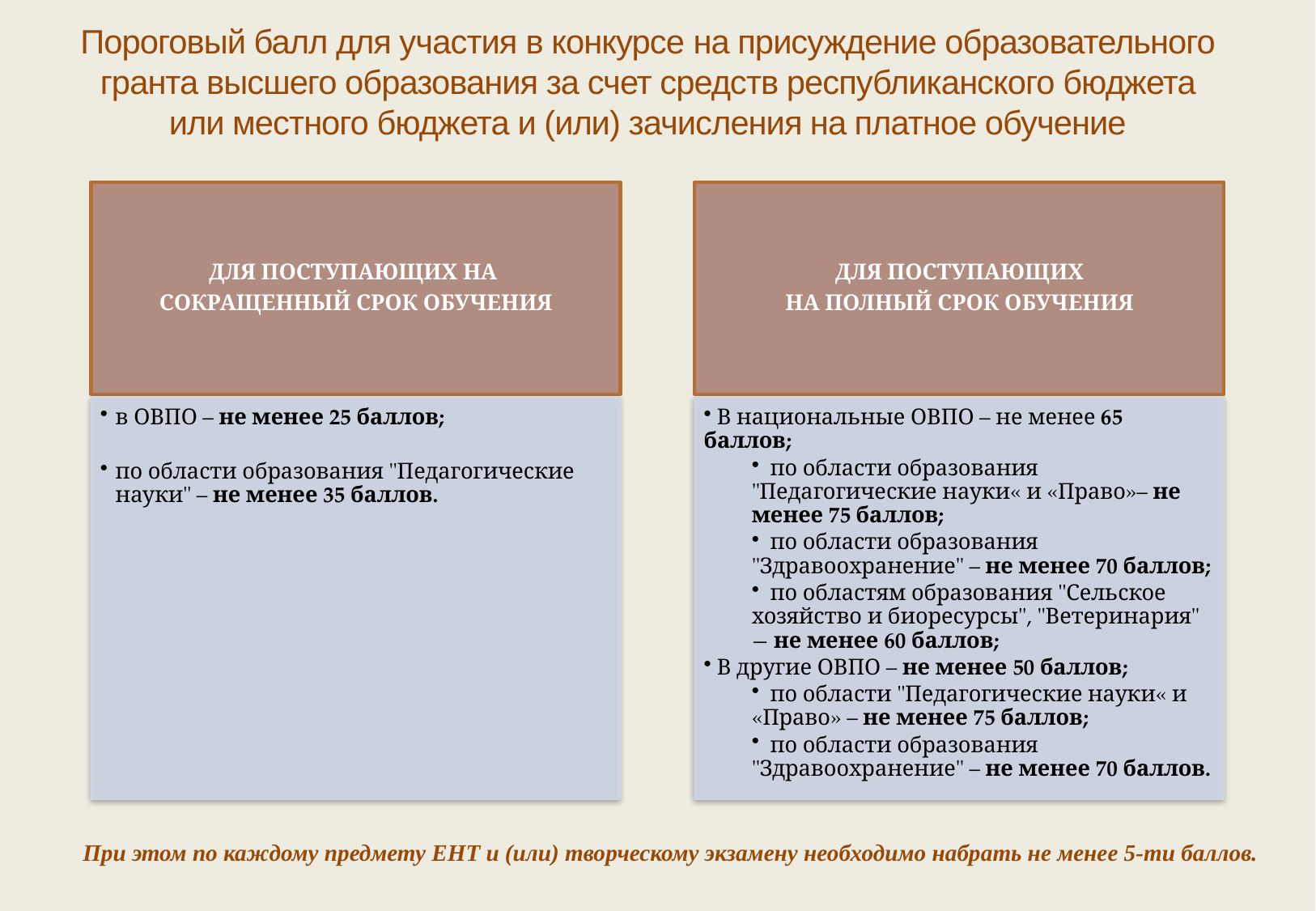

Пороговый балл для участия в конкурсе на присуждение образовательного гранта высшего образования за счет средств республиканского бюджета или местного бюджета и (или) зачисления на платное обучение
ДЛЯ ПОСТУПАЮЩИХ
НА ПОЛНЫЙ СРОК ОБУЧЕНИЯ
 В национальные ОВПО – не менее 65 баллов;
  по области образования "Педагогические науки« и «Право»– не менее 75 баллов;
  по области образования "Здравоохранение" – не менее 70 баллов;
  по областям образования "Сельское хозяйство и биоресурсы", "Ветеринария" − не менее 60 баллов;
 В другие ОВПО – не менее 50 баллов;
  по области "Педагогические науки« и «Право» – не менее 75 баллов;
  по области образования "Здравоохранение" – не менее 70 баллов.
ДЛЯ ПОСТУПАЮЩИХ НА
СОКРАЩЕННЫЙ СРОК ОБУЧЕНИЯ
в ОВПО – не менее 25 баллов;

по области образования "Педагогические науки" – не менее 35 баллов.
При этом по каждому предмету ЕНТ и (или) творческому экзамену необходимо набрать не менее 5-ти баллов.